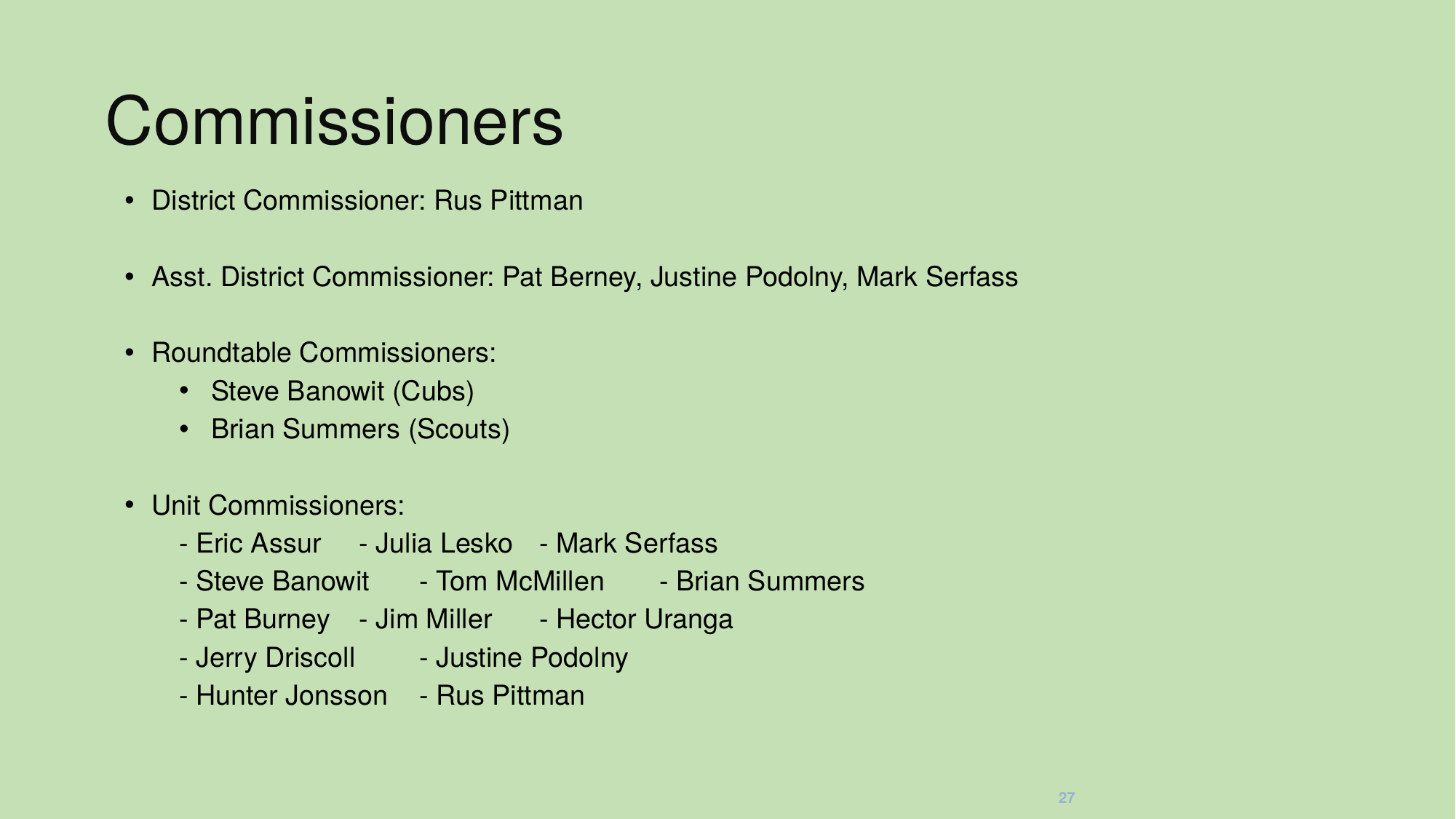

# Commissioners
District Commissioner: Rus Pittman

Asst. District Commissioner: Pat Berney, Justine Podolny, Mark Serfass

Roundtable Commissioners:
Steve Banowit (Cubs)
Brian Summers (Scouts)

Unit Commissioners:
- Eric Assur			- Julia Lesko		- Mark Serfass
- Steve Banowit		- Tom McMillen		- Brian Summers
- Pat Burney			- Jim Miller		- Hector Uranga
- Jerry Driscoll 		- Justine Podolny
- Hunter Jonsson		- Rus Pittman

27